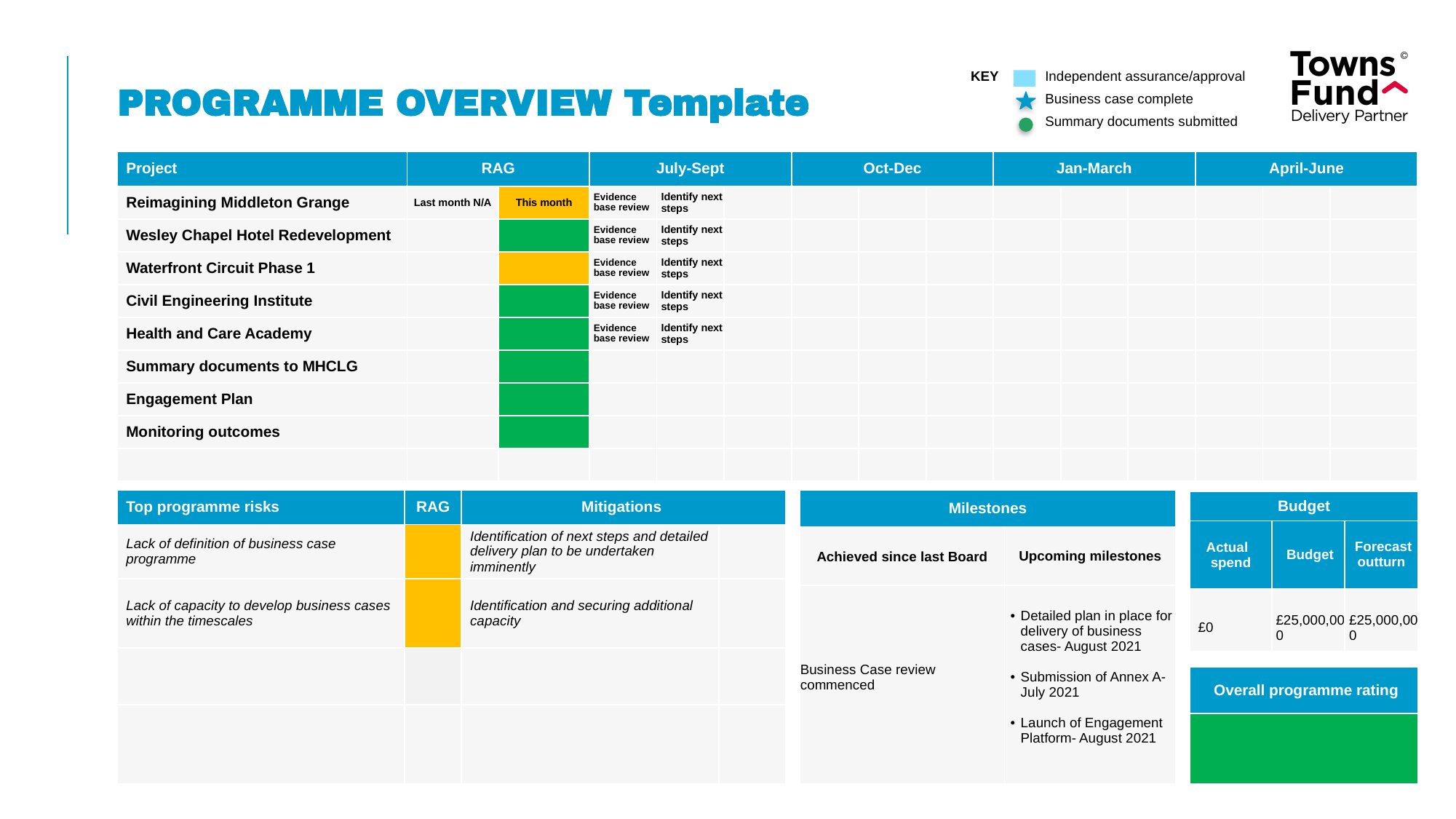

| KEY |  | Independent assurance/approval |
| --- | --- | --- |
|  |  | Business case complete |
|  |  | Summary documents submitted |

PROGRAMME OVERVIEW Template

| Project | RAG |  | July-Sept |  |  | Oct-Dec |  |  | Jan-March |  |  | April-June |  |  |
| --- | --- | --- | --- | --- | --- | --- | --- | --- | --- | --- | --- | --- | --- | --- |
| Reimagining Middleton Grange | Last month N/A | This month | Evidence base review | Identify next steps |  |  |  |  |  |  |  |  |  |  |
| Wesley Chapel Hotel Redevelopment |  |  | Evidence base review | Identify next steps |  |  |  |  |  |  |  |  |  |  |
| Waterfront Circuit Phase 1 |  |  | Evidence base review | Identify next steps |  |  |  |  |  |  |  |  |  |  |
| Civil Engineering Institute |  |  | Evidence base review | Identify next steps |  |  |  |  |  |  |  |  |  |  |
| Health and Care Academy |  |  | Evidence base review | Identify next steps |  |  |  |  |  |  |  |  |  |  |
| Summary documents to MHCLG |  |  |  |  |  |  |  |  |  |  |  |  |  |  |
| Engagement Plan |  |  |  |  |  |  |  |  |  |  |  |  |  |  |
| Monitoring outcomes |  |  |  |  |  |  |  |  |  |  |  |  |  |  |
|  |  |  |  |  |  |  |  |  |  |  |  |  |  |  |
| Top programme risks | RAG | Mitigations |  |
| --- | --- | --- | --- |
| Lack of definition of business case programme |  | Identification of next steps and detailed delivery plan to be undertaken imminently |  |
| Lack of capacity to develop business cases within the timescales |  | Identification and securing additional capacity |  |
|  |  |  |  |
|  |  |  |  |
| Milestones |  |
| --- | --- |
| Achieved since last Board | Upcoming milestones |
| Business Case review commenced | Detailed plan in place for delivery of business cases- August 2021 Submission of Annex A- July 2021 Launch of Engagement Platform- August 2021 |
| Budget |  |  |
| --- | --- | --- |
| Actual spend | Budget | Forecast outturn |
| £0 | £25,000,000 | £25,000,000 |
| Overall programme rating |
| --- |
|  |